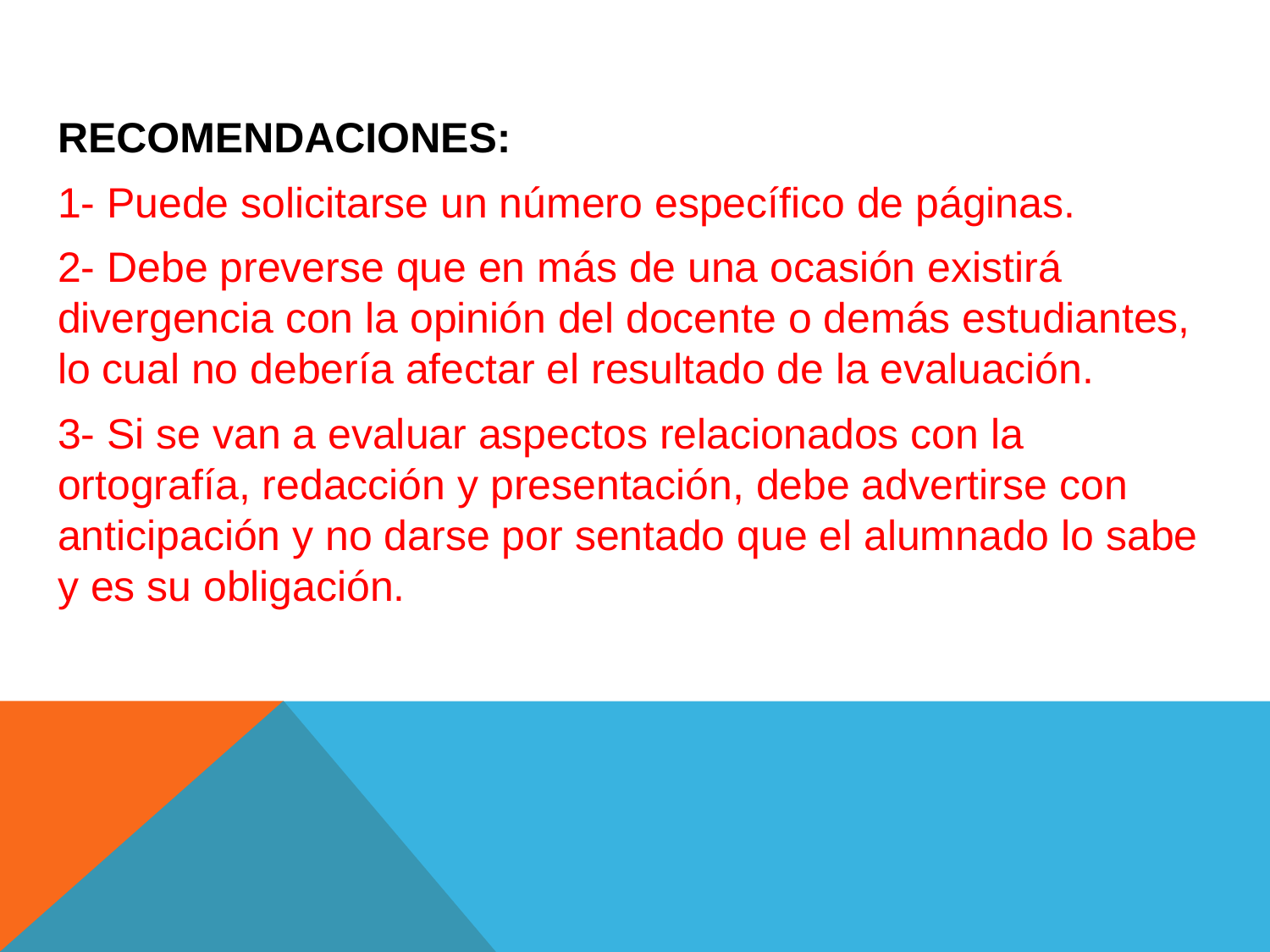

RECOMENDACIONES:
1- Puede solicitarse un número específico de páginas.
2- Debe preverse que en más de una ocasión existirá divergencia con la opinión del docente o demás estudiantes, lo cual no debería afectar el resultado de la evaluación.
3- Si se van a evaluar aspectos relacionados con la ortografía, redacción y presentación, debe advertirse con anticipación y no darse por sentado que el alumnado lo sabe y es su obligación.